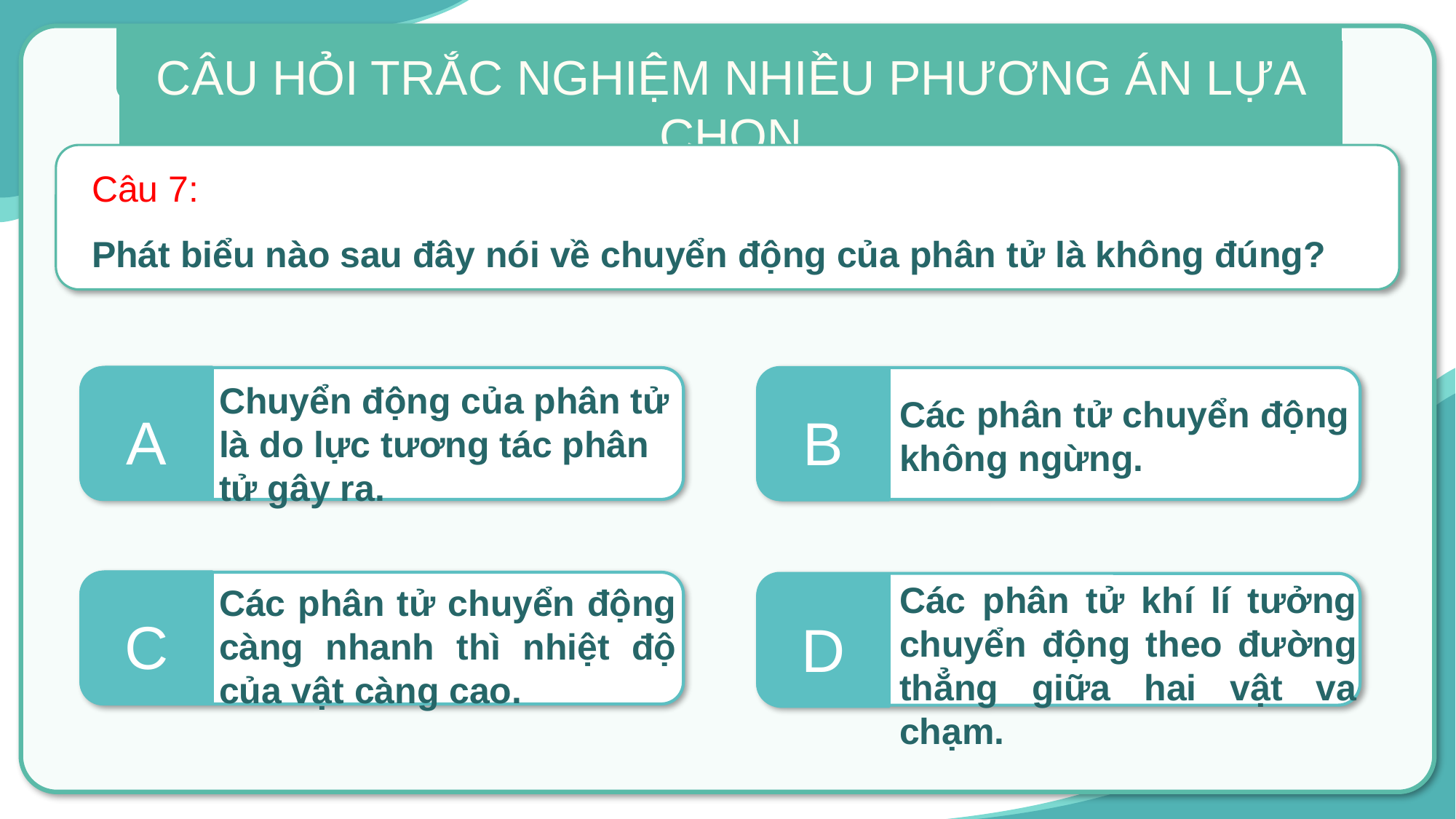

CÂU HỎI TRẮC NGHIỆM NHIỀU PHƯƠNG ÁN LỰA CHỌN
Câu 7:
Phát biểu nào sau đây nói về chuyển động của phân tử là không đúng?

A

B
Chuyển động của phân tử là do lực tương tác phân tử gây ra.
Các phân tử chuyển động không ngừng.
C
Các phân tử khí lí tưởng chuyển động theo đường thẳng giữa hai vật va chạm.

Các phân tử chuyển động càng nhanh thì nhiệt độ của vật càng cao.
D